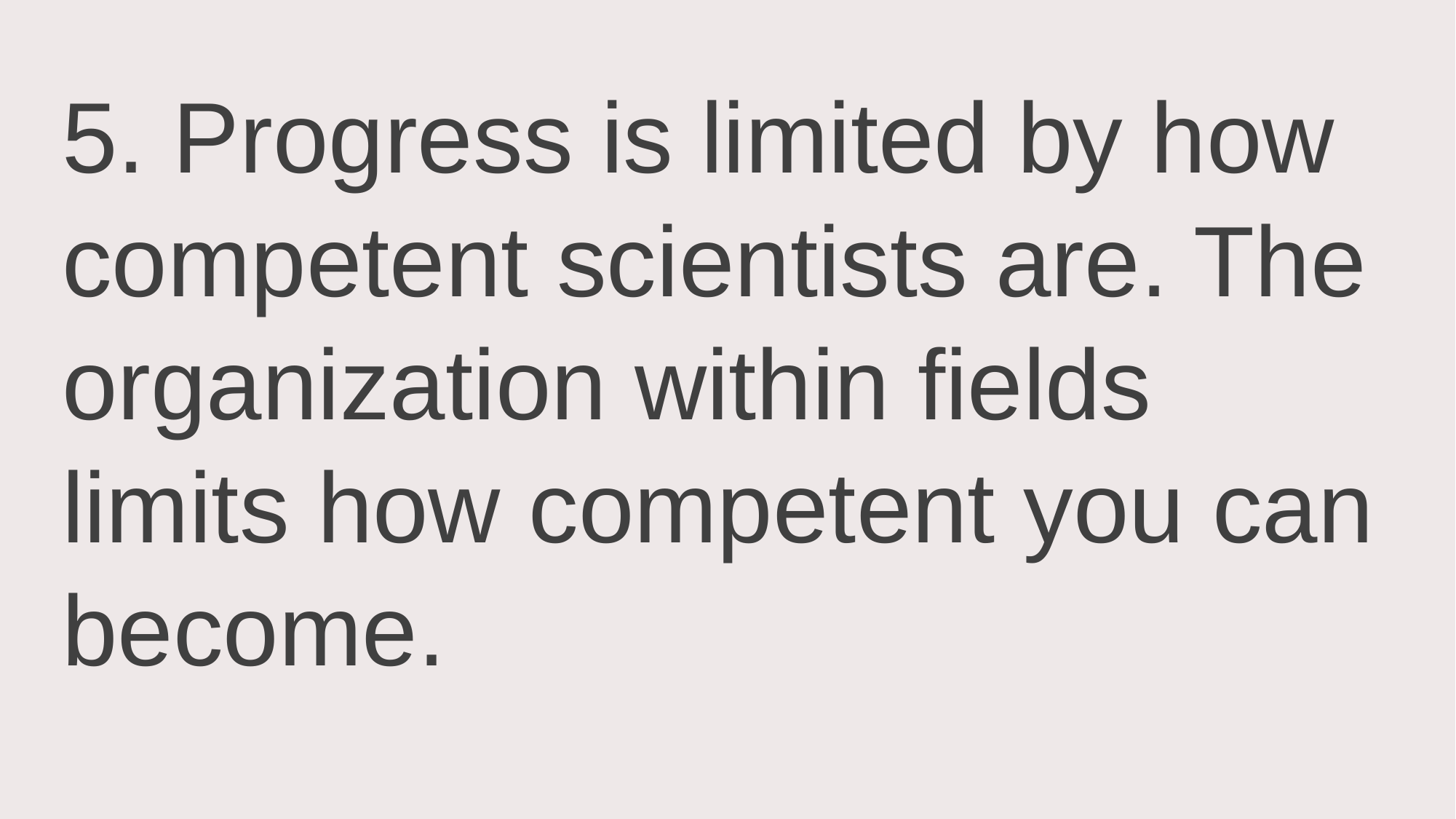

5. Progress is limited by how competent scientists are. The organization within fields limits how competent you can become.